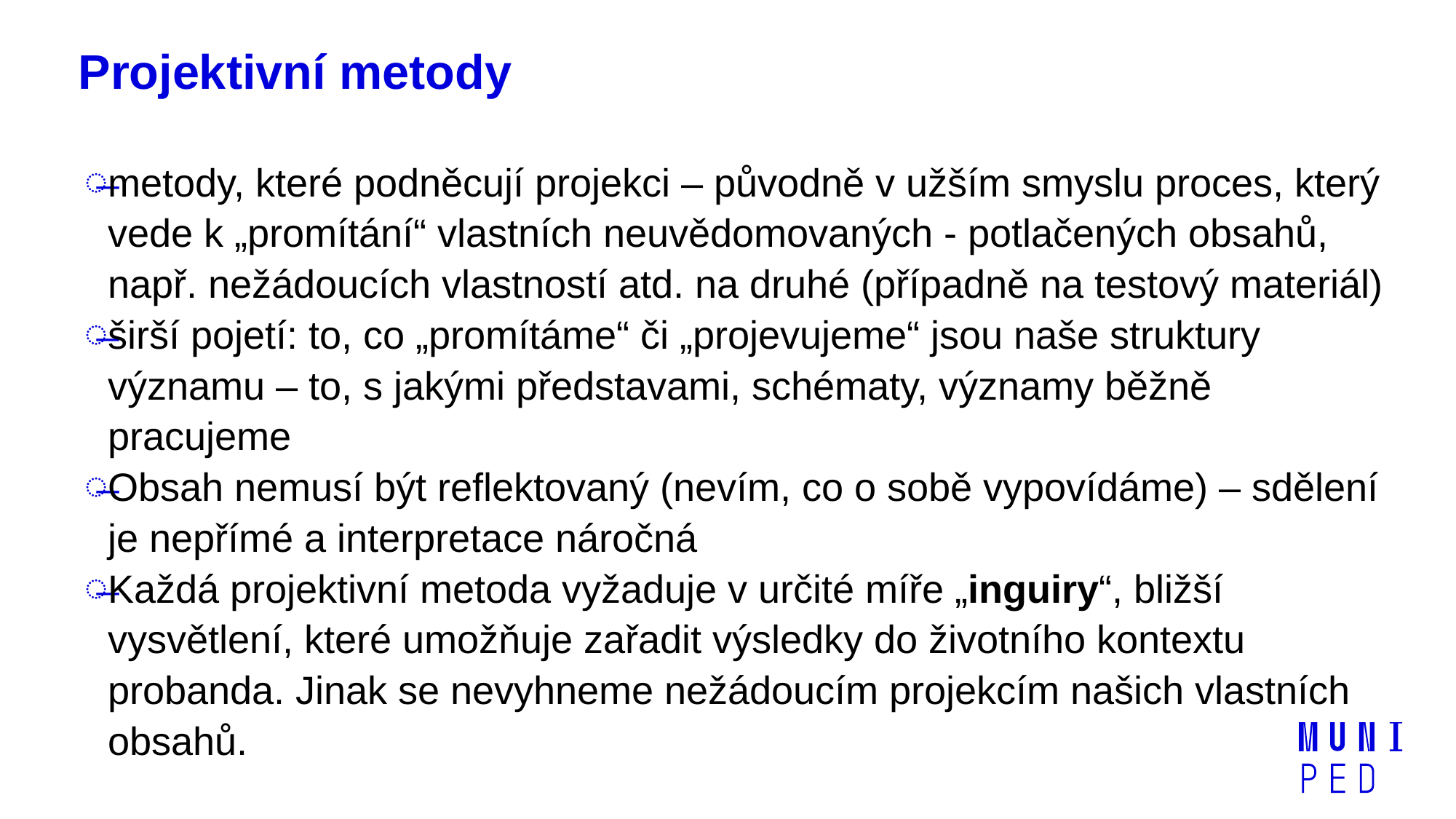

# Projektivní metody
metody, které podněcují projekci – původně v užším smyslu proces, který vede k „promítání“ vlastních neuvědomovaných - potlačených obsahů, např. nežádoucích vlastností atd. na druhé (případně na testový materiál)
širší pojetí: to, co „promítáme“ či „projevujeme“ jsou naše struktury významu – to, s jakými představami, schématy, významy běžně pracujeme
Obsah nemusí být reflektovaný (nevím, co o sobě vypovídáme) – sdělení je nepřímé a interpretace náročná
Každá projektivní metoda vyžaduje v určité míře „inguiry“, bližší vysvětlení, které umožňuje zařadit výsledky do životního kontextu probanda. Jinak se nevyhneme nežádoucím projekcím našich vlastních obsahů.